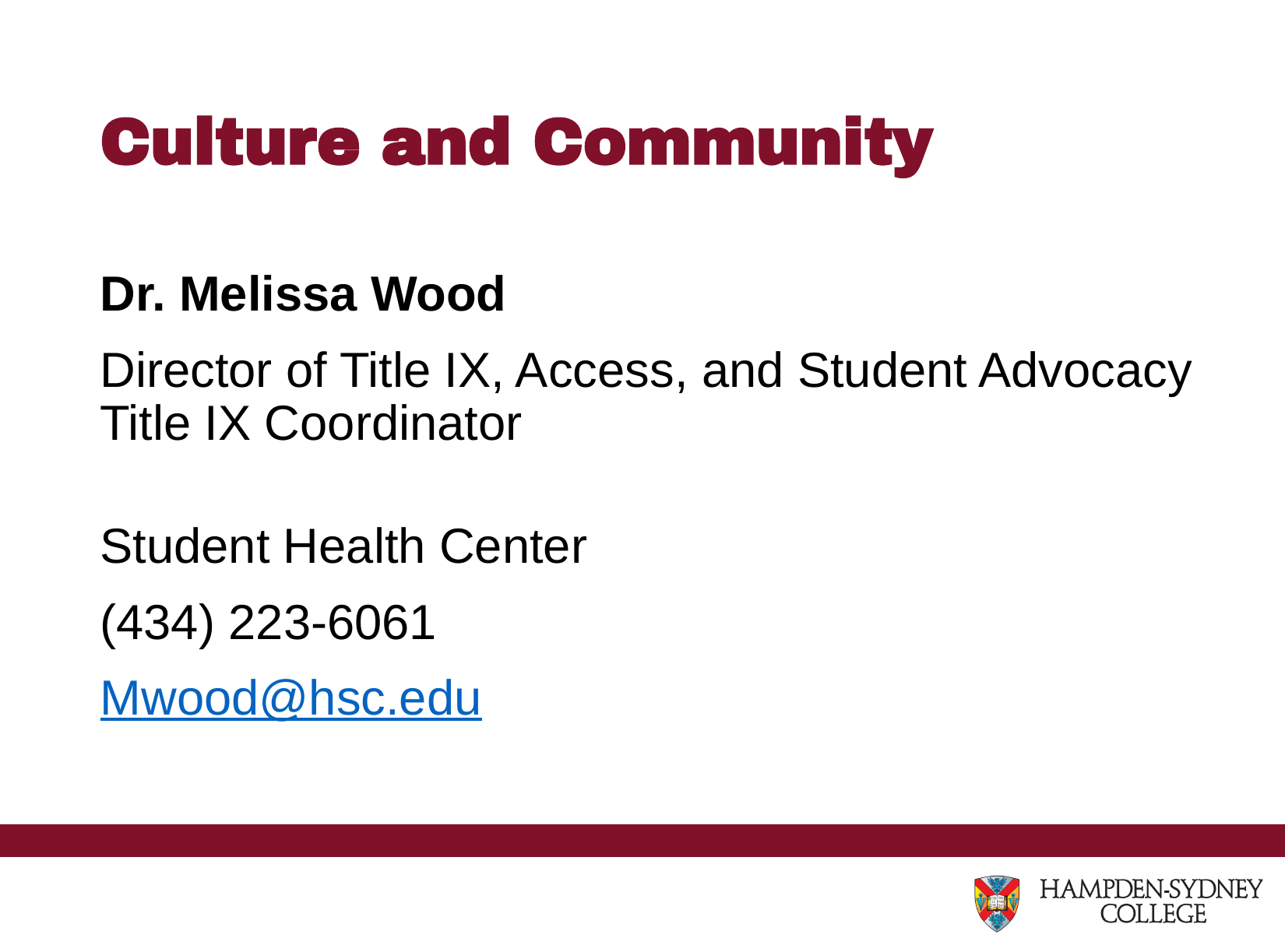

# Culture and Community
Dr. Melissa Wood
Director of Title IX, Access, and Student Advocacy Title IX Coordinator

Student Health Center
(434) 223-6061
Mwood@hsc.edu